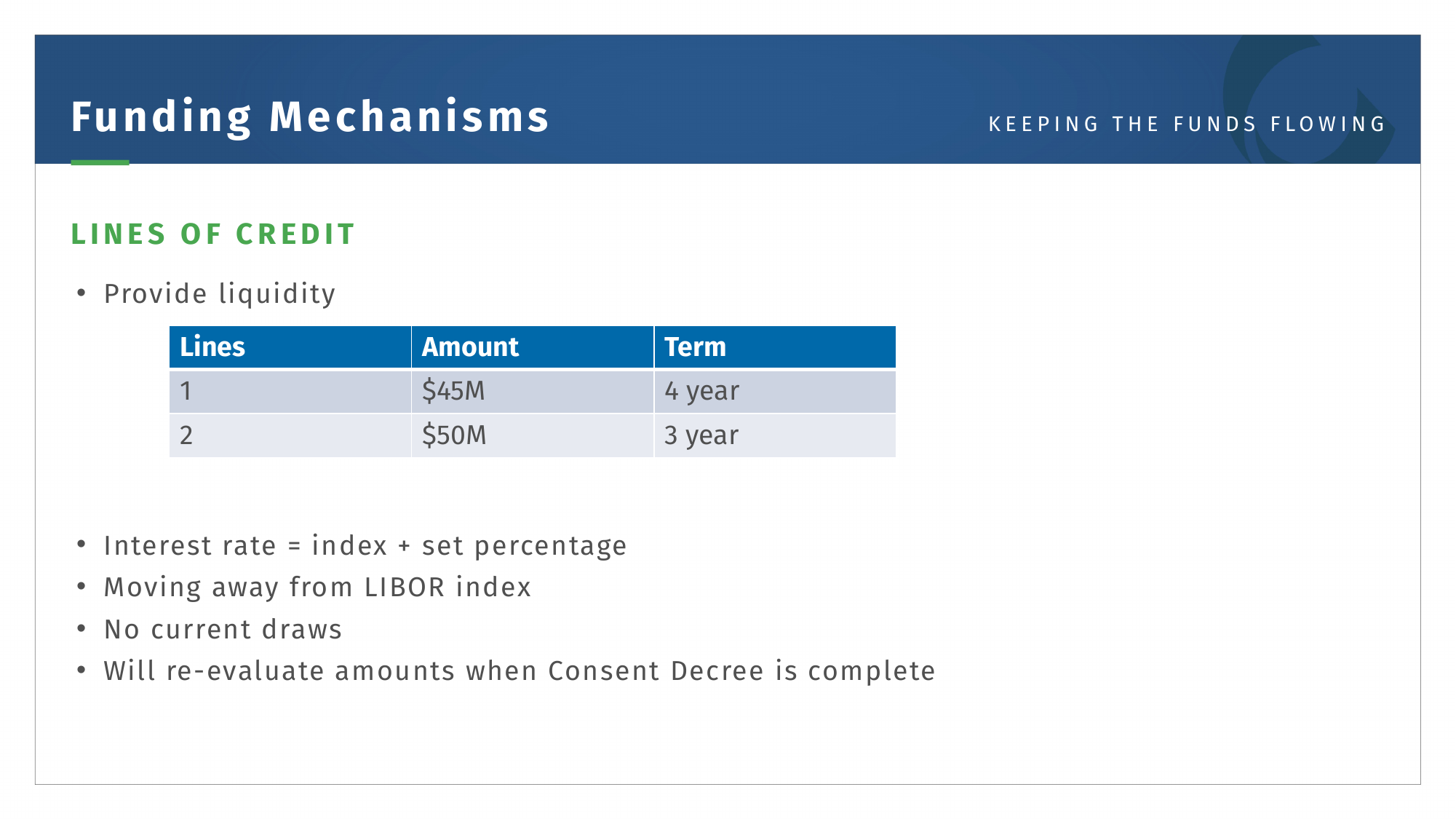

Funding Mechanisms
LINES OF CREDIT
Provide liquidity

Interest rate = index + set percentage
Moving away from LIBOR index
No current draws
Will re-evaluate amounts when Consent Decree is complete

| Lines | Amount | Term |
| --- | --- | --- |
| 1 | $45M | 4 year |
| 2 | $50M | 3 year |